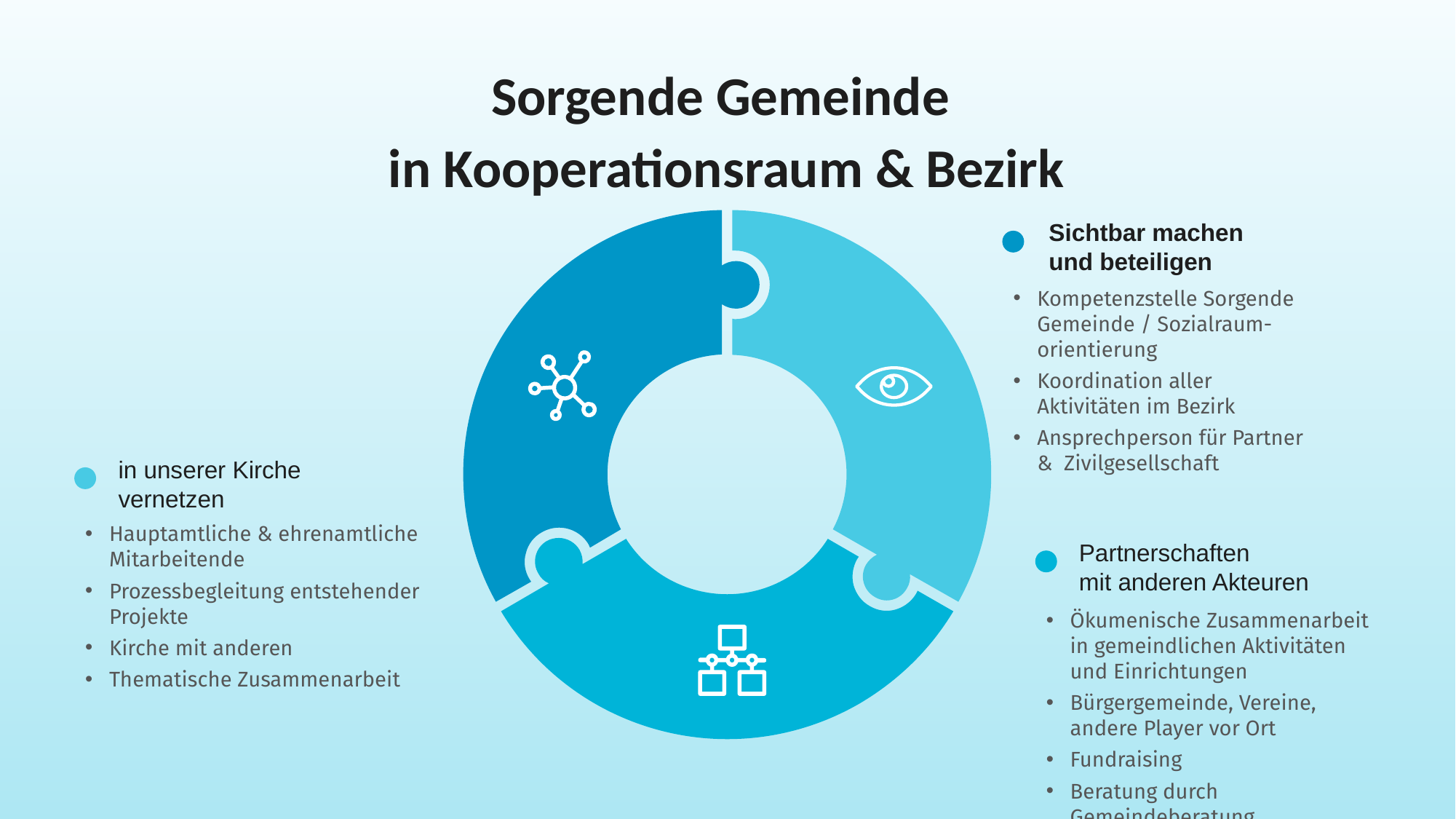

Sorgende Gemeinde
in Kooperationsraum & Bezirk

Sichtbar machen und beteiligen

Kompetenzstelle Sorgende Gemeinde / Sozialraum-orientierung
Koordination aller Aktivitäten im Bezirk
Ansprechperson für Partner &  Zivilgesellschaft

in unserer Kirche vernetzen

Hauptamtliche & ehrenamtliche Mitarbeitende
Prozessbegleitung entstehender Projekte
Kirche mit anderen
Thematische Zusammenarbeit
Partnerschaften
mit anderen Akteuren

Ökumenische Zusammenarbeit in gemeindlichen Aktivitäten und Einrichtungen
Bürgergemeinde, Vereine, andere Player vor Ort
Fundraising
Beratung durch Gemeindeberatung